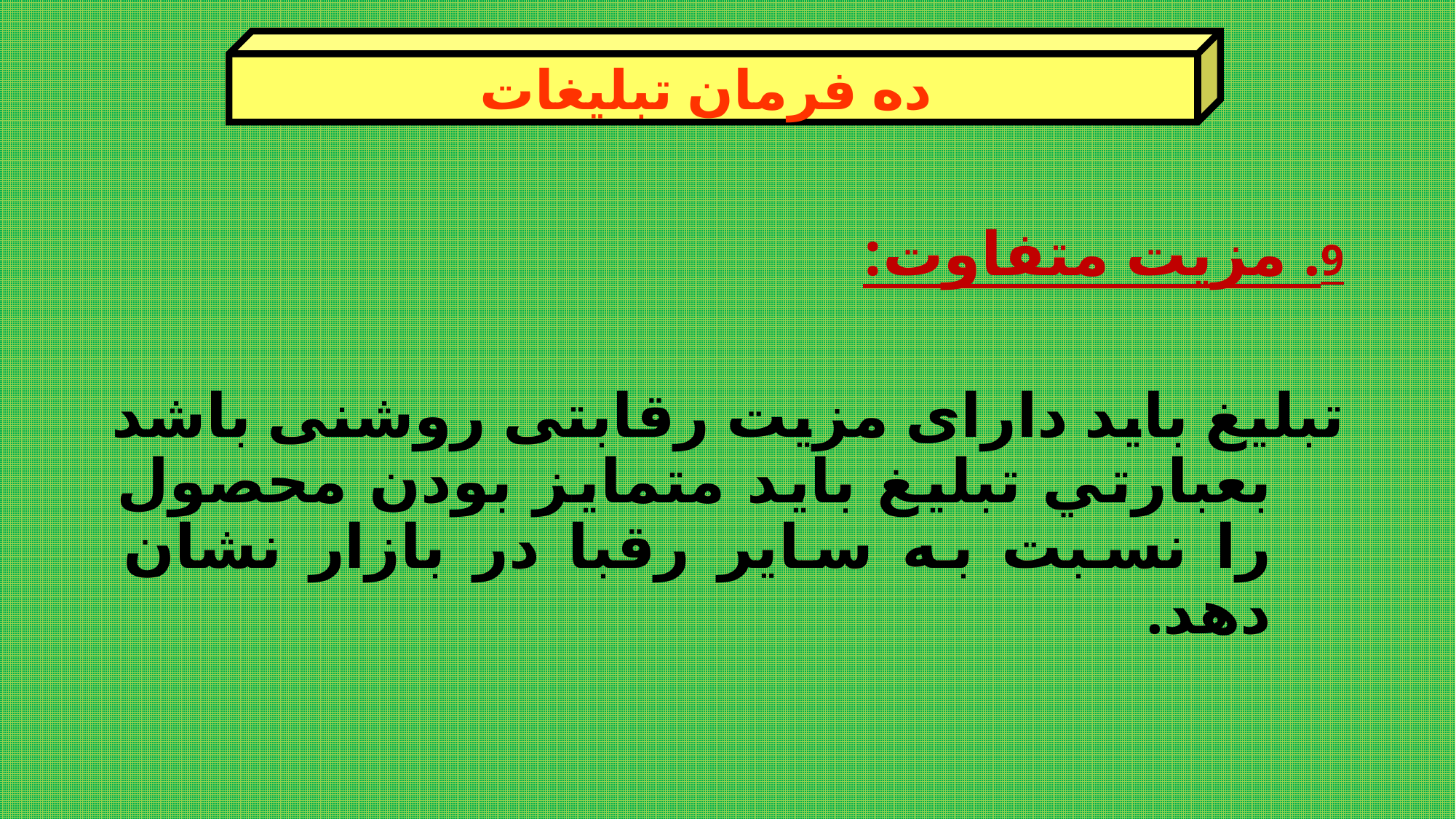

ده فرمان تبليغات
9. مزيت متفاوت:

تبليغ بايد دارای مزيت رقابتی روشنی باشد بعبارتي تبليغ بايد متمايز بودن محصول را نسبت به ساير رقبا در بازار نشان دهد.